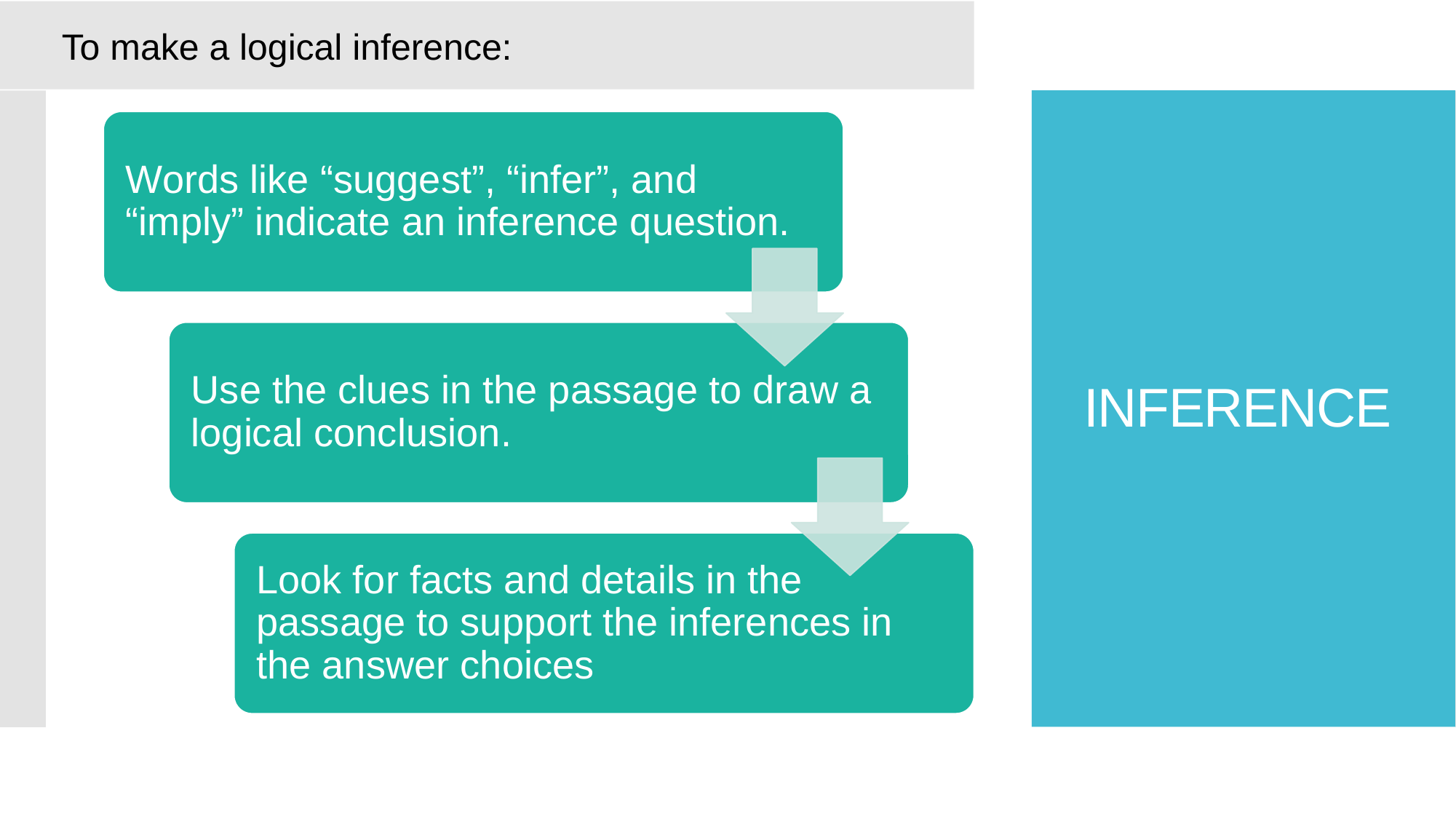

To make a logical inference:

Words like “suggest”, “infer”, and  “imply” indicate an inference question.
Use the clues in the passage to draw a logical conclusion.
Look for facts and details in the passage to support the inferences in the answer choices

# INFERENCE